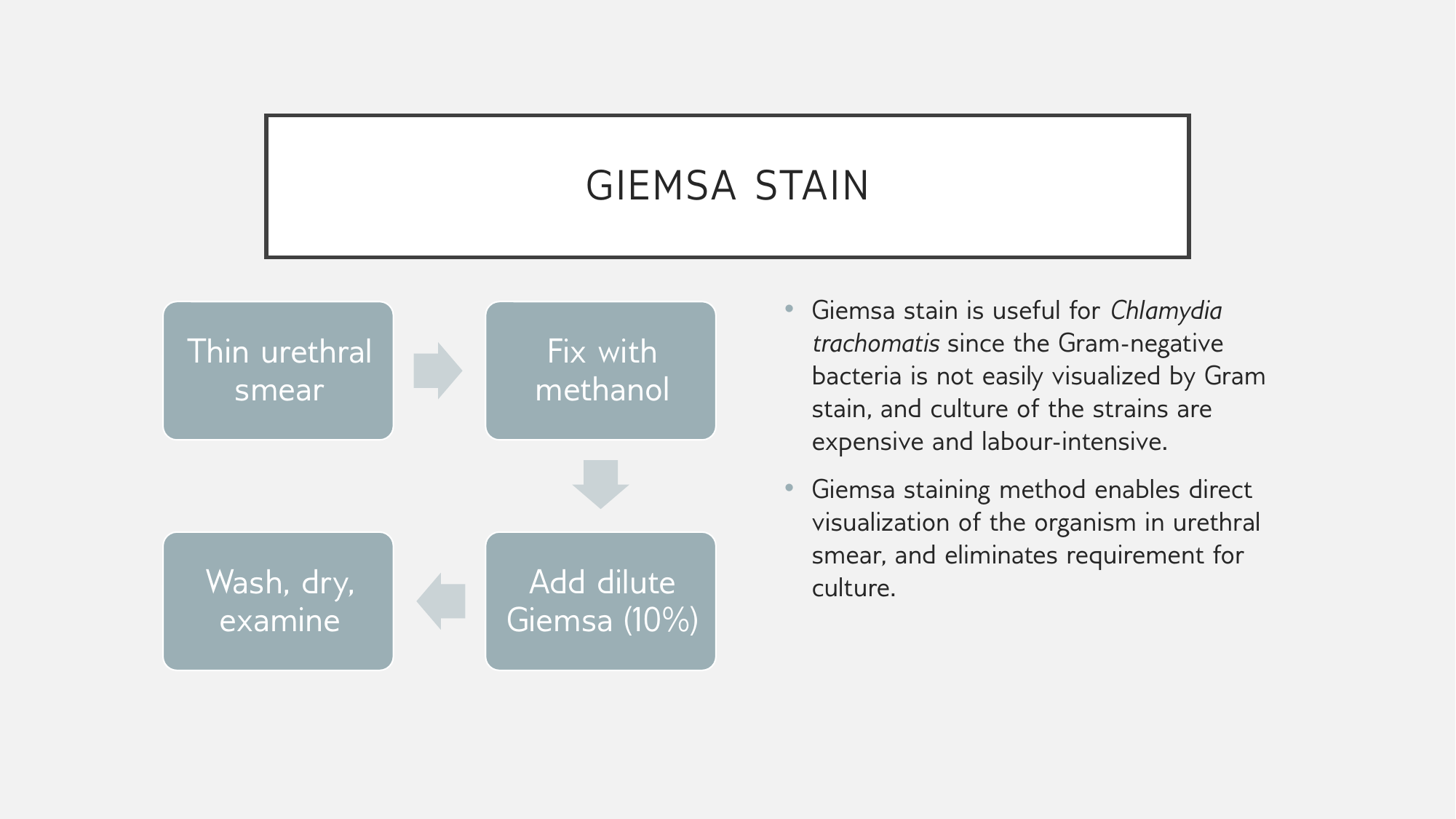

# Giemsa stain
Thin urethral smear

Fix with methanol

Add dilute Giemsa (10%)

Wash, dry, examine
Giemsa stain is useful for Chlamydia trachomatis since the Gram-negative bacteria is not easily visualized by Gram stain, and culture of the strains are expensive and labour-intensive.
Giemsa staining method enables direct visualization of the organism in urethral smear, and eliminates requirement for culture.